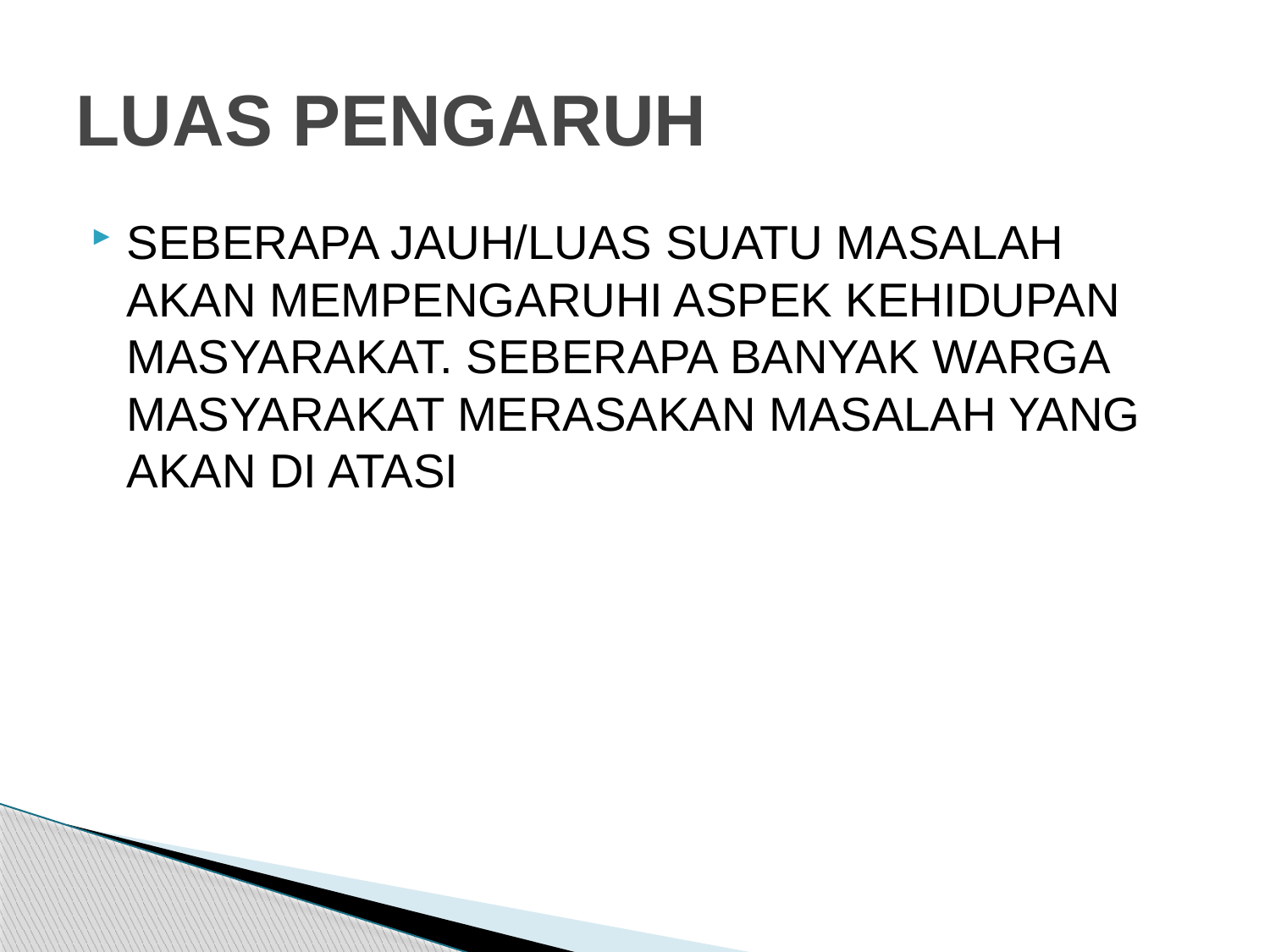

# LUAS PENGARUH
SEBERAPA JAUH/LUAS SUATU MASALAH AKAN MEMPENGARUHI ASPEK KEHIDUPAN MASYARAKAT. SEBERAPA BANYAK WARGA MASYARAKAT MERASAKAN MASALAH YANG AKAN DI ATASI